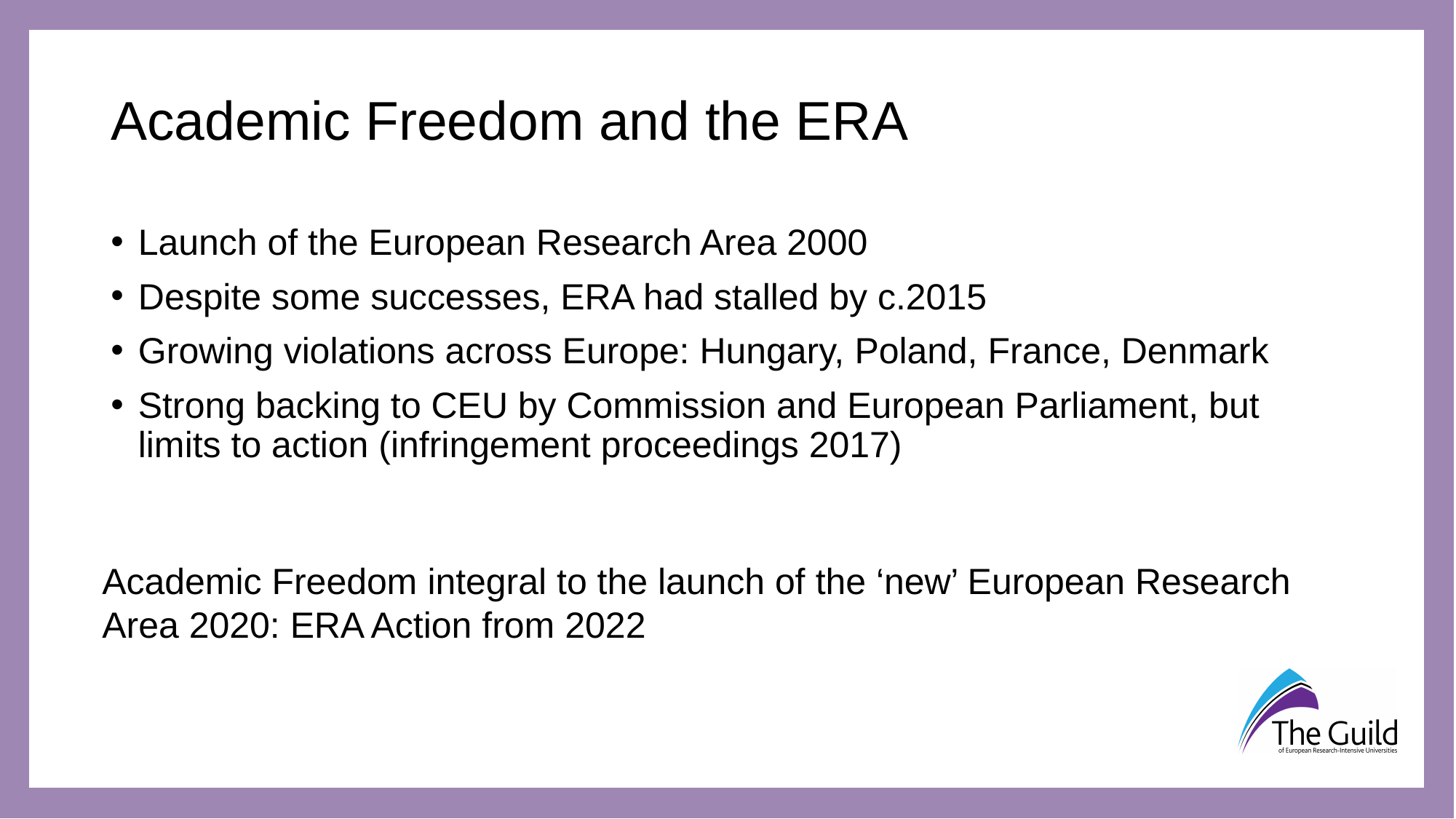

# Academic Freedom and the ERA
Launch of the European Research Area 2000
Despite some successes, ERA had stalled by c.2015
Growing violations across Europe: Hungary, Poland, France, Denmark
Strong backing to CEU by Commission and European Parliament, but limits to action (infringement proceedings 2017)

Academic Freedom integral to the launch of the ‘new’ European Research Area 2020: ERA Action from 2022